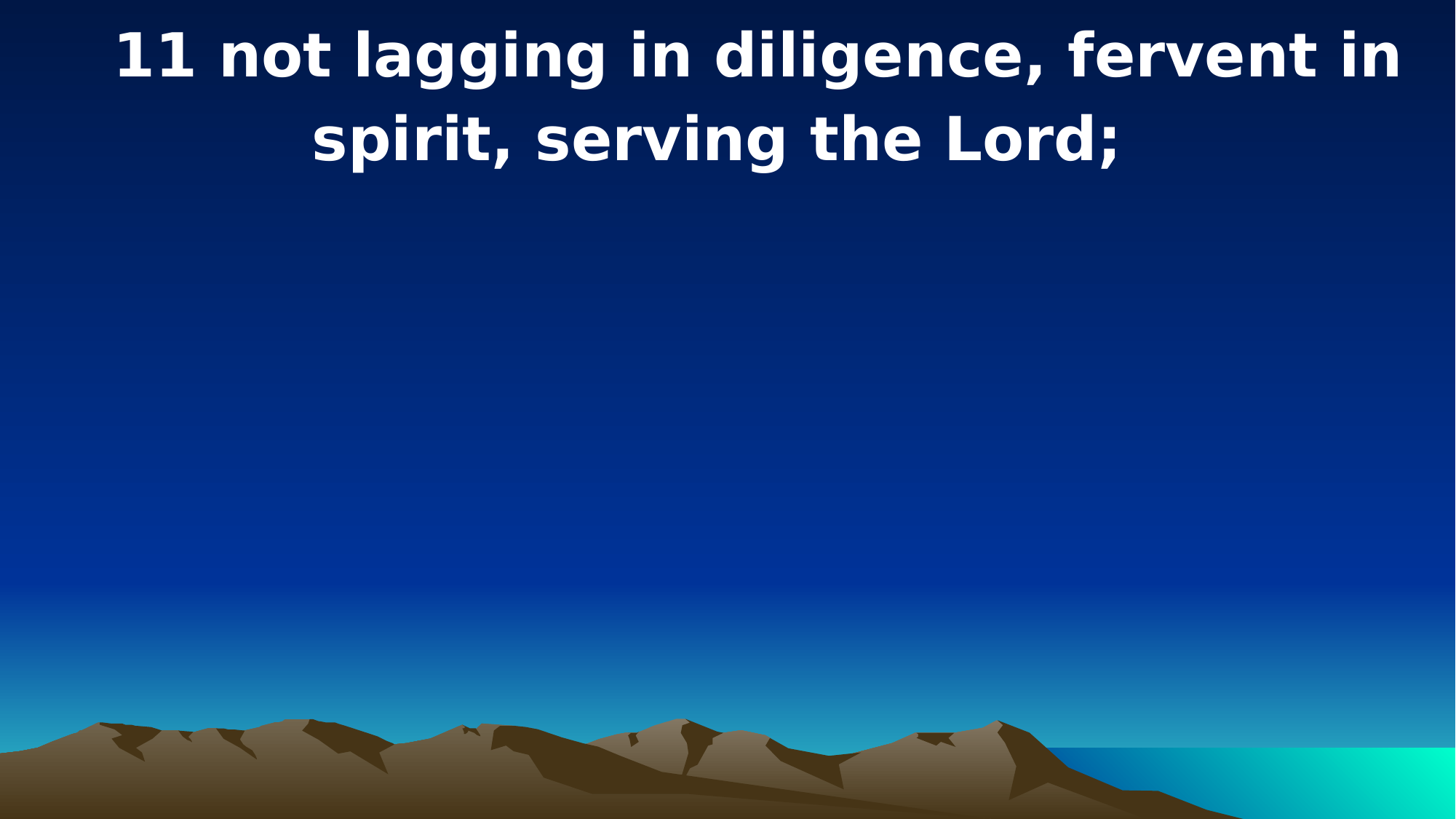

11 not lagging in diligence, fervent in spirit, serving the Lord;